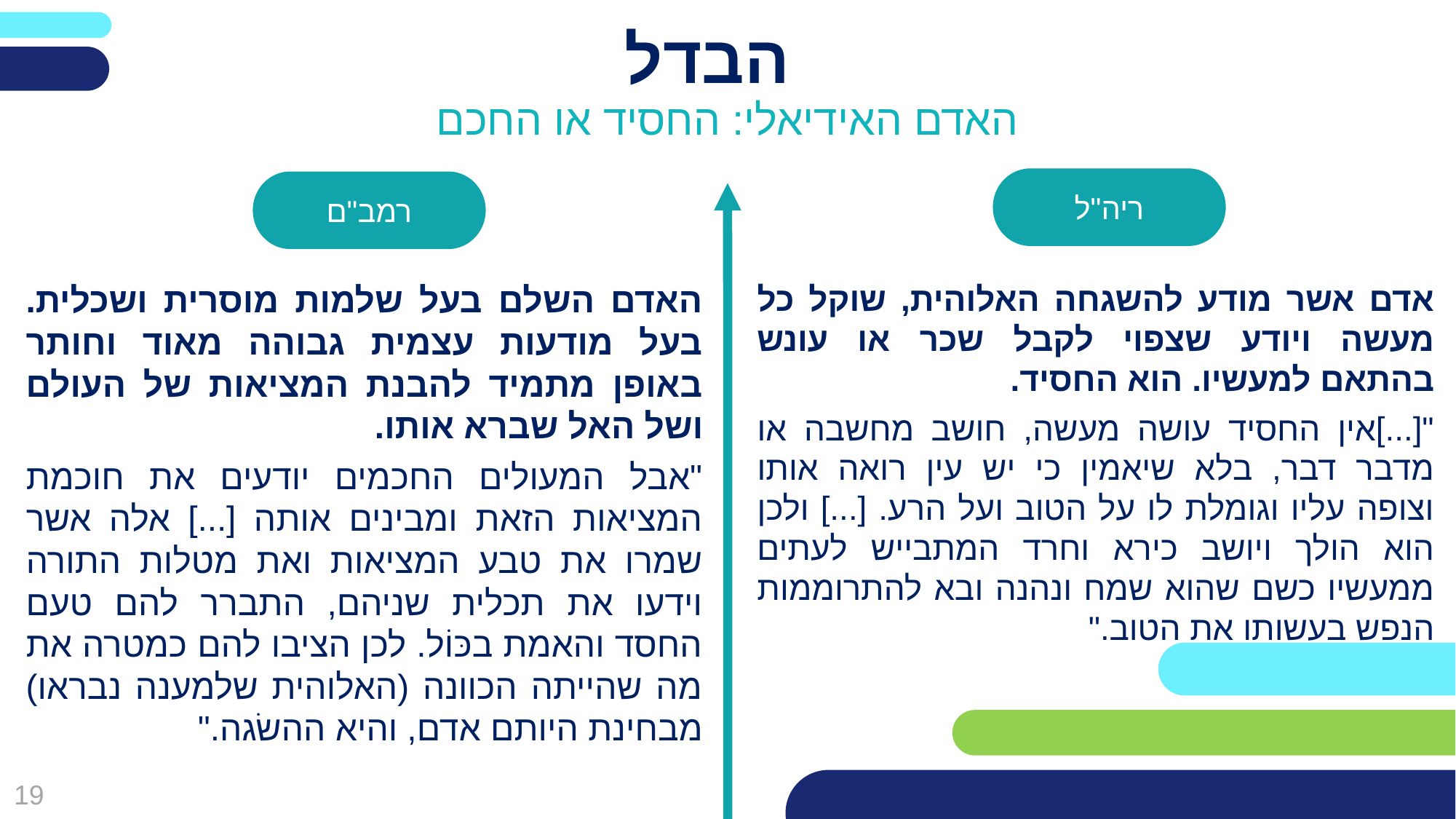

פריסה 2
(הפריסות שונות זו מזו במיקום תיבות הטקסט וגרפיקת הרקע,
ותוכלו לגוון ביניהן)
# הבדל
האדם האידיאלי: החסיד או החכם
ריה"ל
רמב"ם
את השקופית הזו תוכלו לשכפל, על מנת ליצור שקופיות נוספות הזהות לה – אליהן תוכלו להכניס את התכנים.

כדי לשכפל אותה, לחצו עליה קליק ימיני בתפריט השקופיות בצד ובחרו
"שכפל שקופית" או "Duplicate Slide"
(מחקו ריבוע זה לאחר הקריאה)
האדם השלם בעל שלמות מוסרית ושכלית. בעל מודעות עצמית גבוהה מאוד וחותר באופן מתמיד להבנת המציאות של העולם ושל האל שברא אותו.
"אבל המעולים החכמים יודעים את חוכמת המציאות הזאת ומבינים אותה [...] אלה אשר שמרו את טבע המציאות ואת מטלות התורה וידעו את תכלית שניהם, התברר להם טעם החסד והאמת בכּוֹל. לכן הציבו להם כמטרה את מה שהייתה הכוונה (האלוהית שלמענה נבראו) מבחינת היותם אדם, והיא ההשׂגה."
אדם אשר מודע להשגחה האלוהית, שוקל כל מעשה ויודע שצפוי לקבל שכר או עונש בהתאם למעשיו. הוא החסיד.
"[...]אין החסיד עושה מעשה, חושב מחשבה או מדבר דבר, בלא שיאמין כי יש עין רואה אותו וצופה עליו וגומלת לו על הטוב ועל הרע. [...] ולכן הוא הולך ויושב כירא וחרד המתבייש לעתים ממעשיו כשם שהוא שמח ונהנה ובא להתרוממות הנפש בעשותו את הטוב."